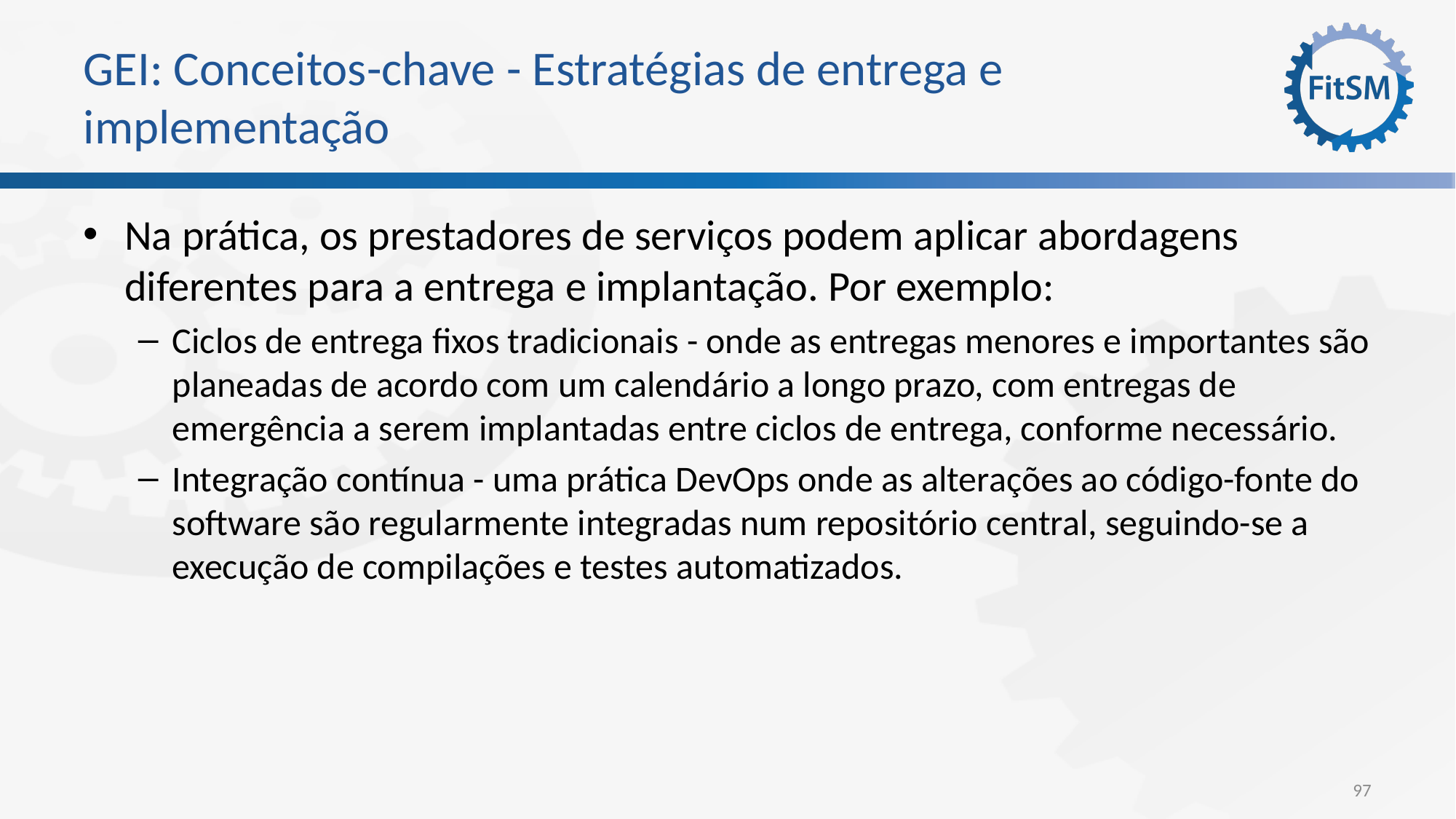

# GEI: Conceitos-chave - Estratégias de entrega e implementação
Na prática, os prestadores de serviços podem aplicar abordagens diferentes para a entrega e implantação. Por exemplo:
Ciclos de entrega fixos tradicionais - onde as entregas menores e importantes são planeadas de acordo com um calendário a longo prazo, com entregas de emergência a serem implantadas entre ciclos de entrega, conforme necessário.
Integração contínua - uma prática DevOps onde as alterações ao código-fonte do software são regularmente integradas num repositório central, seguindo-se a execução de compilações e testes automatizados.
97